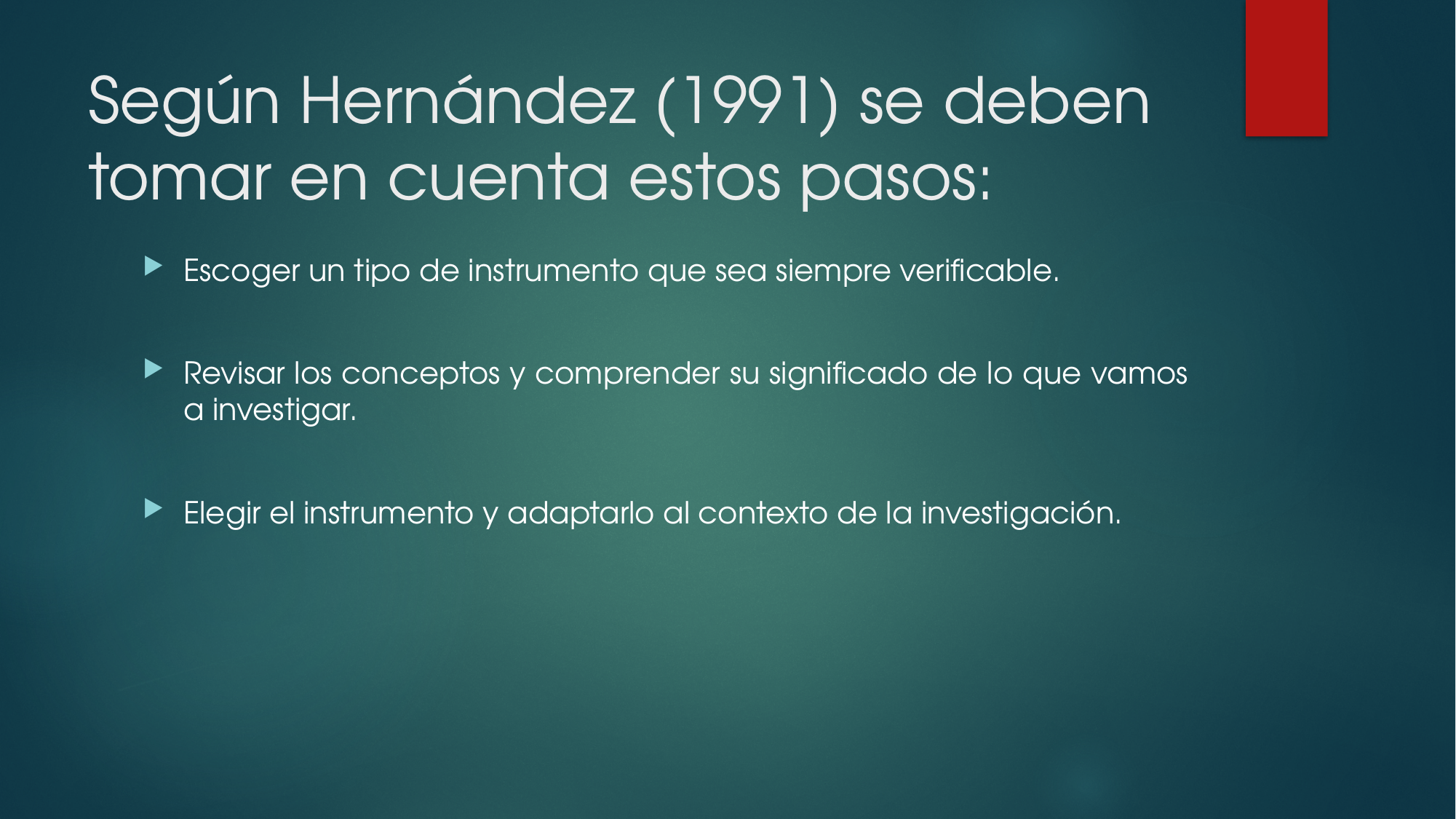

# Según Hernández (1991) se deben tomar en cuenta estos pasos:
Escoger un tipo de instrumento que sea siempre verificable.

Revisar los conceptos y comprender su significado de lo que vamos a investigar.

Elegir el instrumento y adaptarlo al contexto de la investigación.